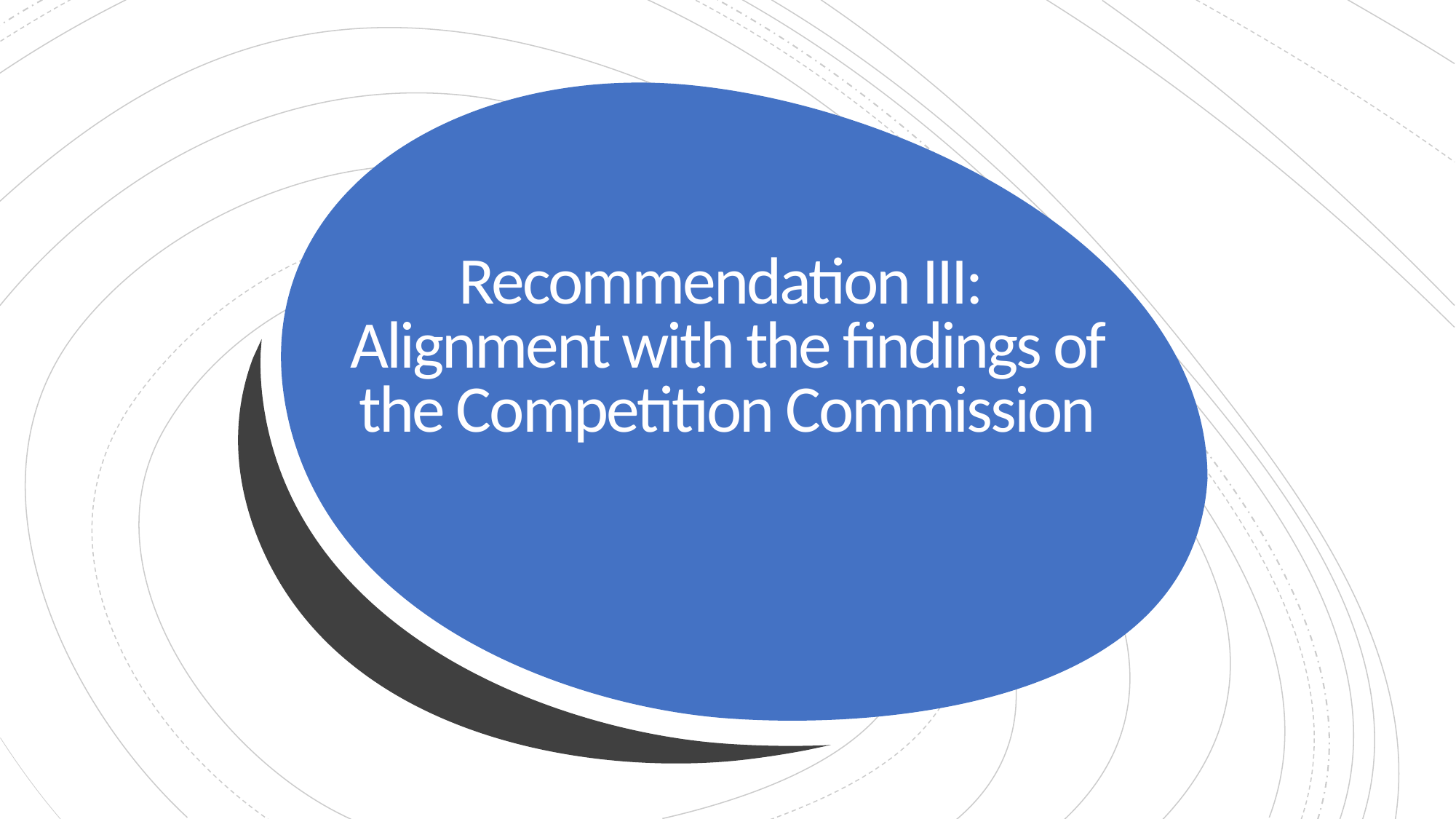

# Recommendation III: Alignment with the findings of the Competition Commission